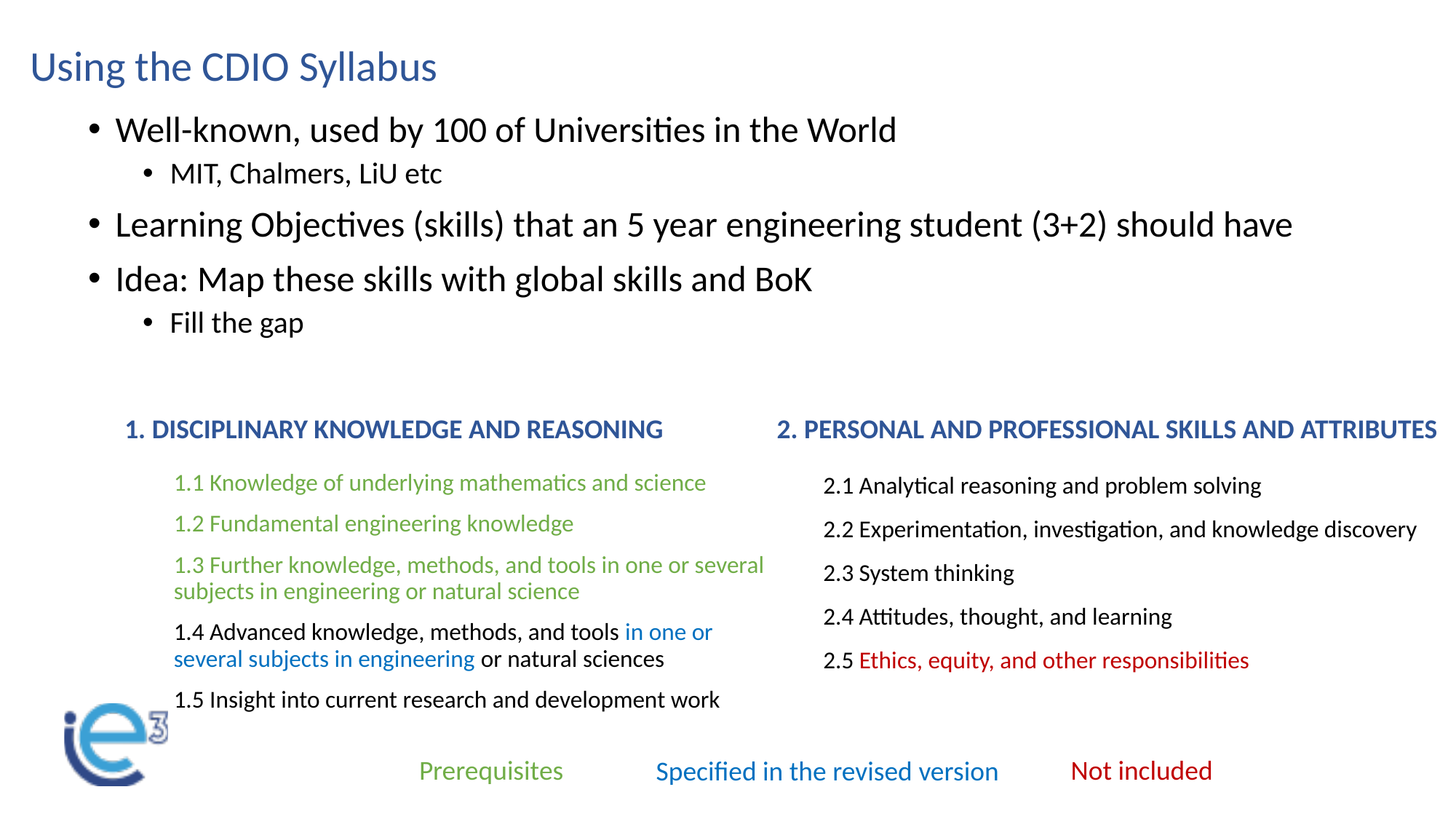

# Using the CDIO Syllabus
Well-known, used by 100 of Universities in the World
MIT, Chalmers, LiU etc
Learning Objectives (skills) that an 5 year engineering student (3+2) should have
Idea: Map these skills with global skills and BoK
Fill the gap

1. DISCIPLINARY KNOWLEDGE AND REASONING
2. PERSONAL AND PROFESSIONAL SKILLS AND ATTRIBUTES
2.1 Analytical reasoning and problem solving
2.2 Experimentation, investigation, and knowledge discovery
2.3 System thinking
2.4 Attitudes, thought, and learning
2.5 Ethics, equity, and other responsibilities
1.1 Knowledge of underlying mathematics and science
1.2 Fundamental engineering knowledge
1.3 Further knowledge, methods, and tools in one or several subjects in engineering or natural science
1.4 Advanced knowledge, methods, and tools in one or several subjects in engineering or natural sciences
1.5 Insight into current research and development work

Prerequisites
Not included
Specified in the revised version